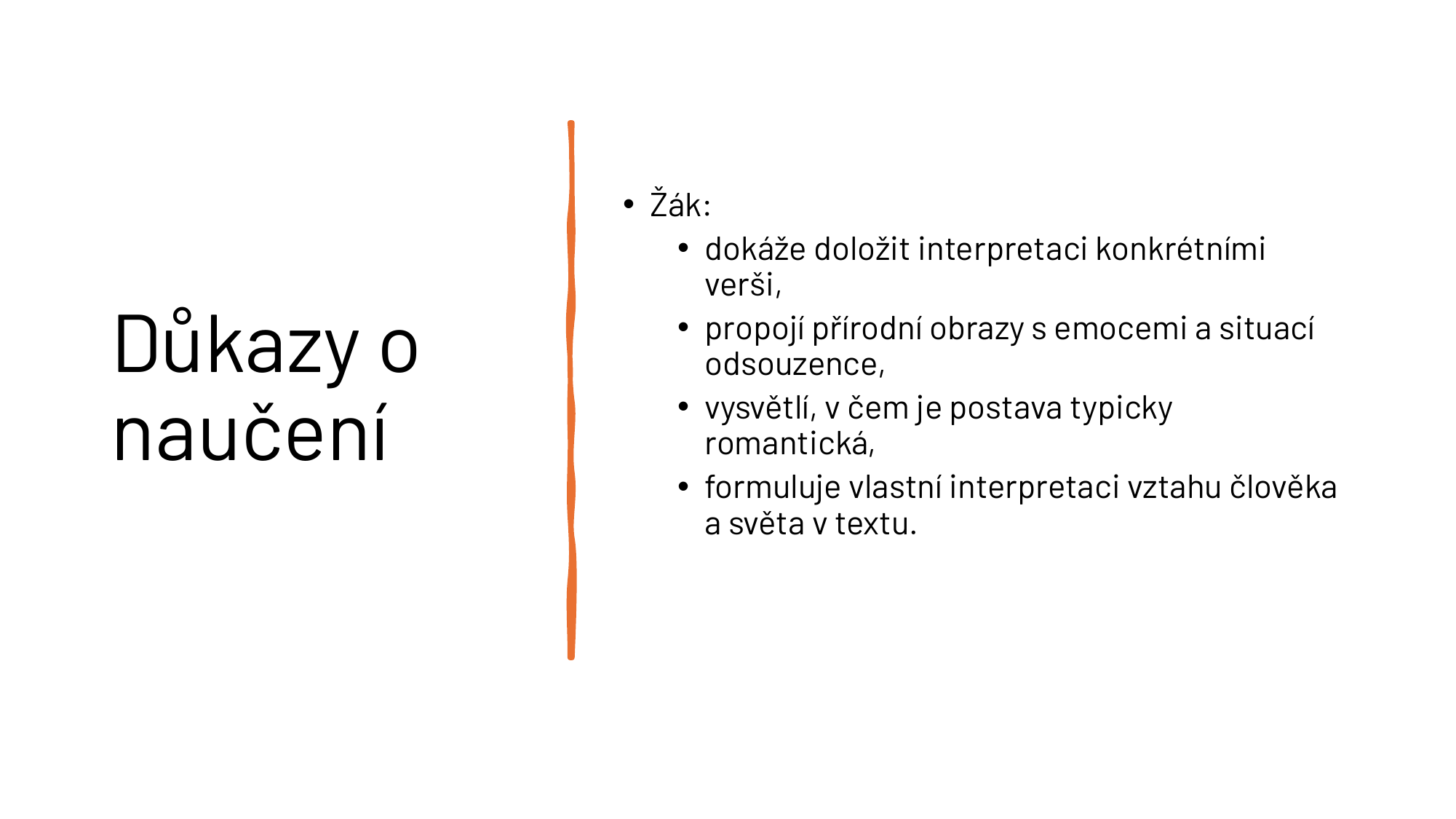

# Důkazy o naučení
Žák:
dokáže doložit interpretaci konkrétními verši,
propojí přírodní obrazy s emocemi a situací odsouzence,
vysvětlí, v čem je postava typicky romantická,
formuluje vlastní interpretaci vztahu člověka a světa v textu.